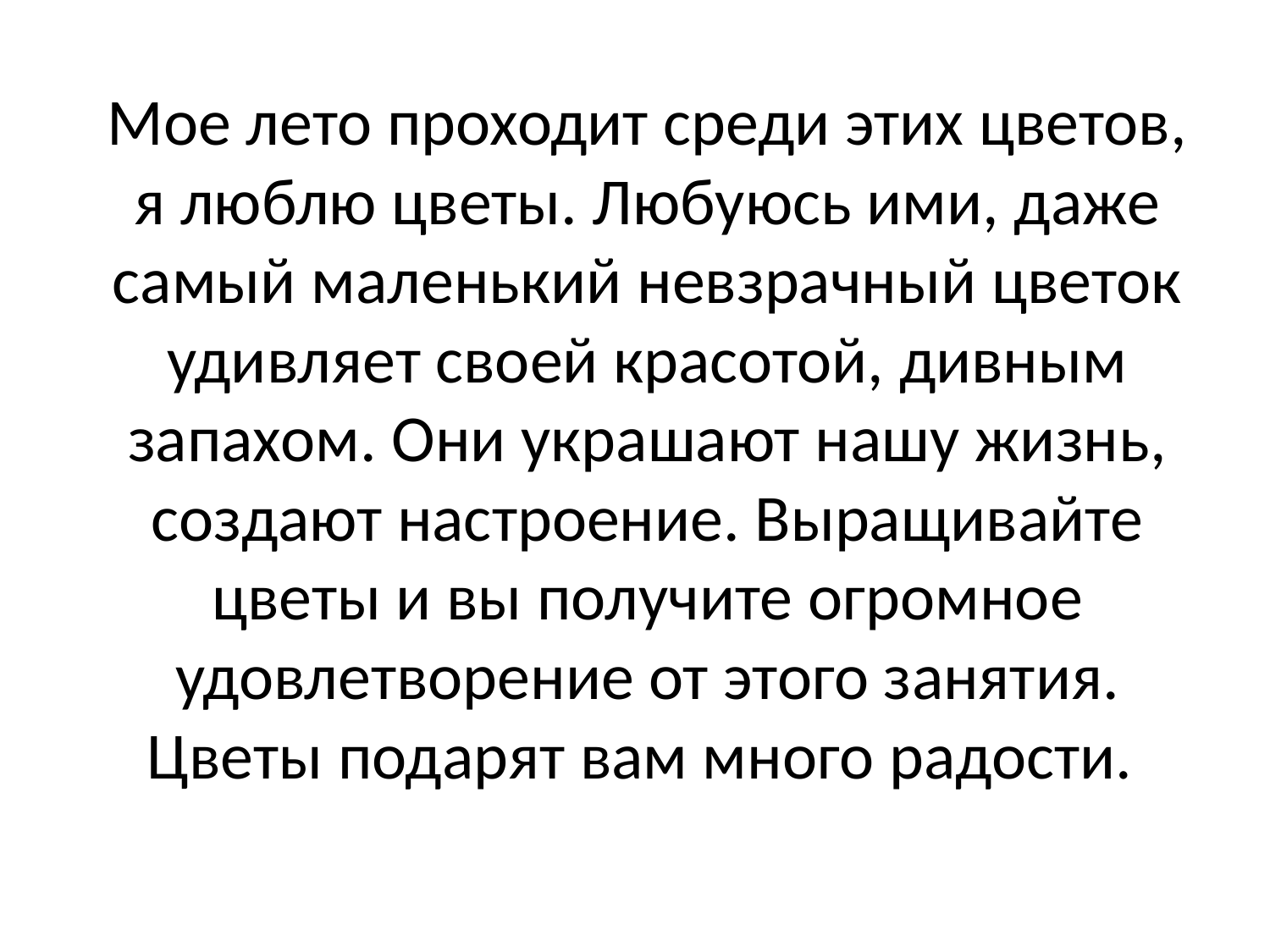

# Мое лето проходит среди этих цветов, я люблю цветы. Любуюсь ими, даже самый маленький невзрачный цветок удивляет своей красотой, дивным запахом. Они украшают нашу жизнь, создают настроение. Выращивайте цветы и вы получите огромное удовлетворение от этого занятия. Цветы подарят вам много радости.